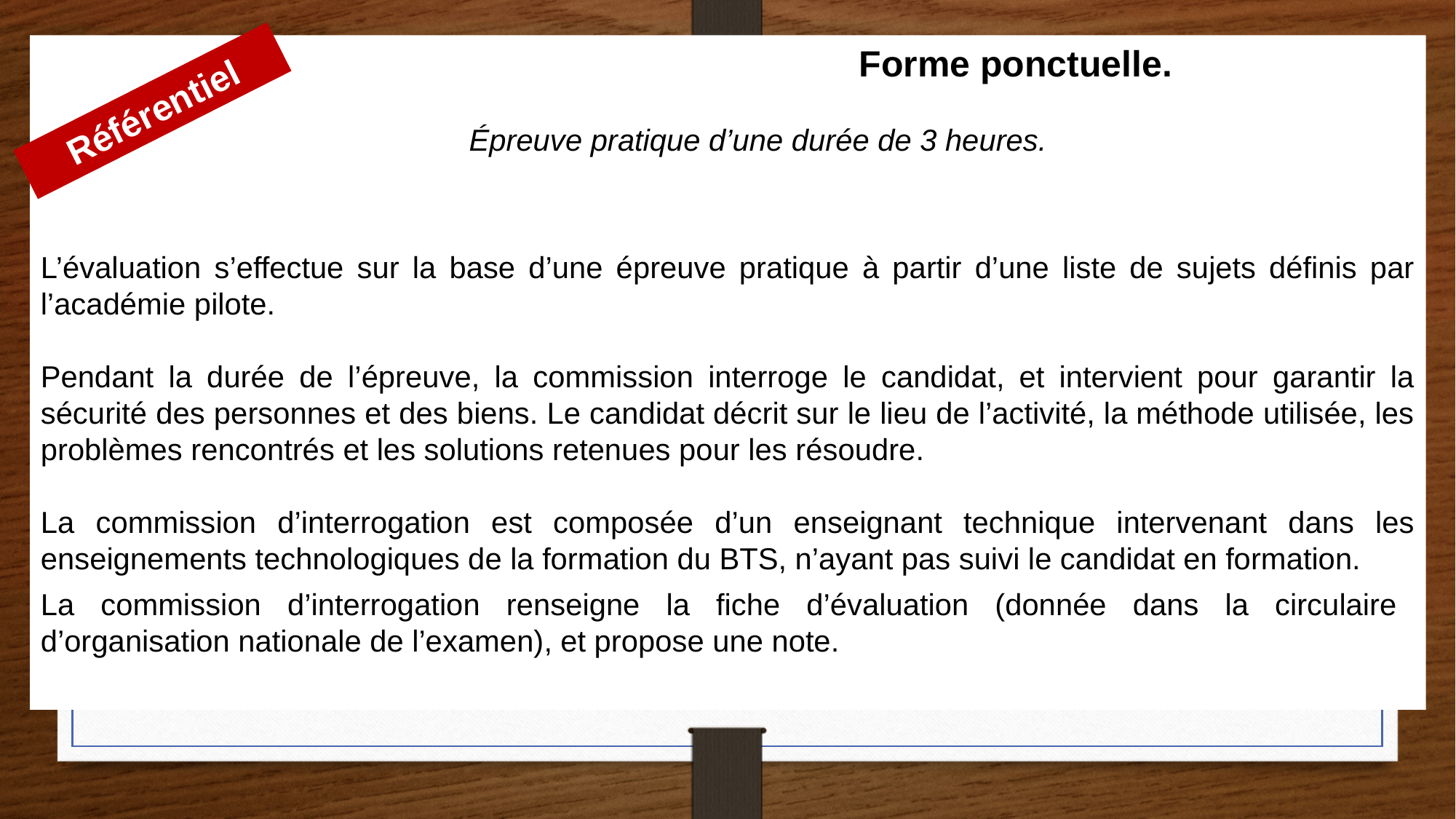

Forme ponctuelle.
Épreuve pratique d’une durée de 3 heures.

L’évaluation s’effectue sur la base d’une épreuve pratique à partir d’une liste de sujets définis par l’académie pilote.

Pendant la durée de l’épreuve, la commission interroge le candidat, et intervient pour garantir la sécurité des personnes et des biens. Le candidat décrit sur le lieu de l’activité, la méthode utilisée, les problèmes rencontrés et les solutions retenues pour les résoudre.

La commission d’interrogation est composée d’un enseignant technique intervenant dans les enseignements technologiques de la formation du BTS, n’ayant pas suivi le candidat en formation.
La commission d’interrogation renseigne la fiche d’évaluation (donnée dans la circulaire d’organisation nationale de l’examen), et propose une note.

Référentiel